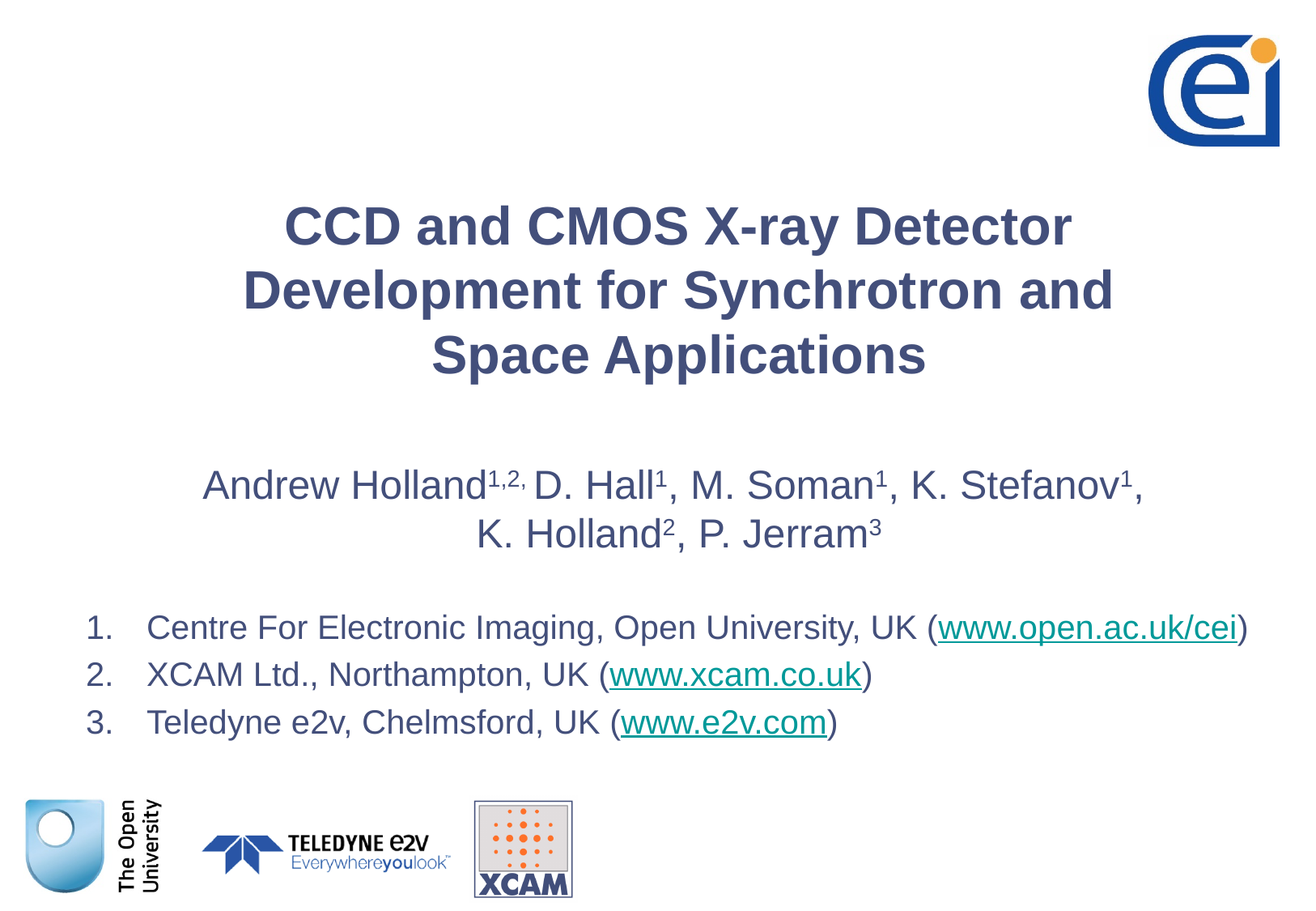

CCD and CMOS X-ray Detector Development for Synchrotron and Space Applications
Andrew Holland1,2, D. Hall1, M. Soman1, K. Stefanov1,
K. Holland2, P. Jerram3

Centre For Electronic Imaging, Open University, UK (www.open.ac.uk/cei)
XCAM Ltd., Northampton, UK (www.xcam.co.uk)
Teledyne e2v, Chelmsford, UK (www.e2v.com)